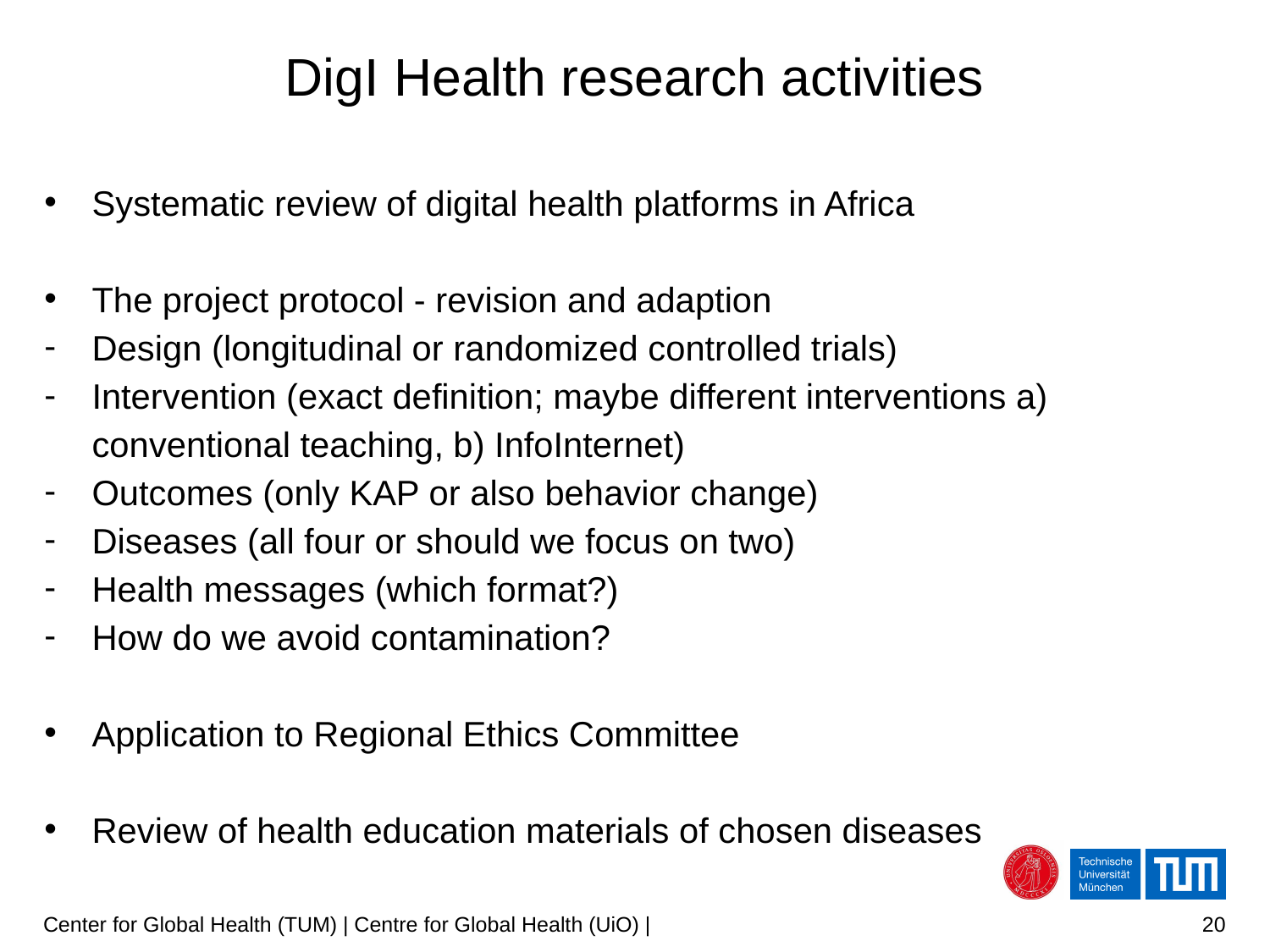

# DigI Health research activities
Systematic review of digital health platforms in Africa

The project protocol - revision and adaption
Design (longitudinal or randomized controlled trials)
Intervention (exact definition; maybe different interventions a) conventional teaching, b) InfoInternet)
Outcomes (only KAP or also behavior change)
Diseases (all four or should we focus on two)
Health messages (which format?)
How do we avoid contamination?

Application to Regional Ethics Committee

Review of health education materials of chosen diseases

Center for Global Health (TUM) | Centre for Global Health (UiO) |
20